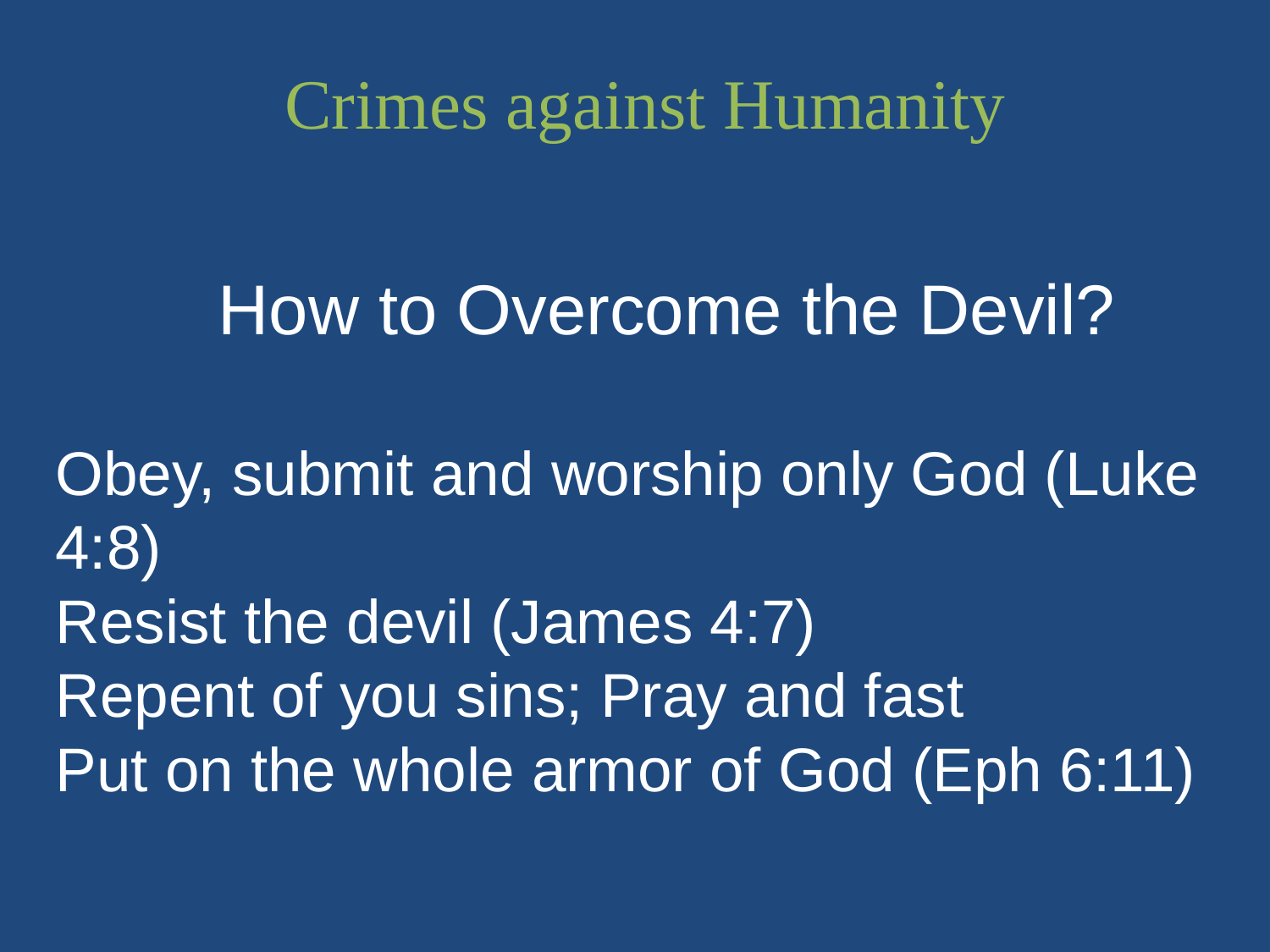

Crimes against Humanity
How to Overcome the Devil?

Obey, submit and worship only God (Luke 4:8)
Resist the devil (James 4:7)
Repent of you sins; Pray and fast
Put on the whole armor of God (Eph 6:11)